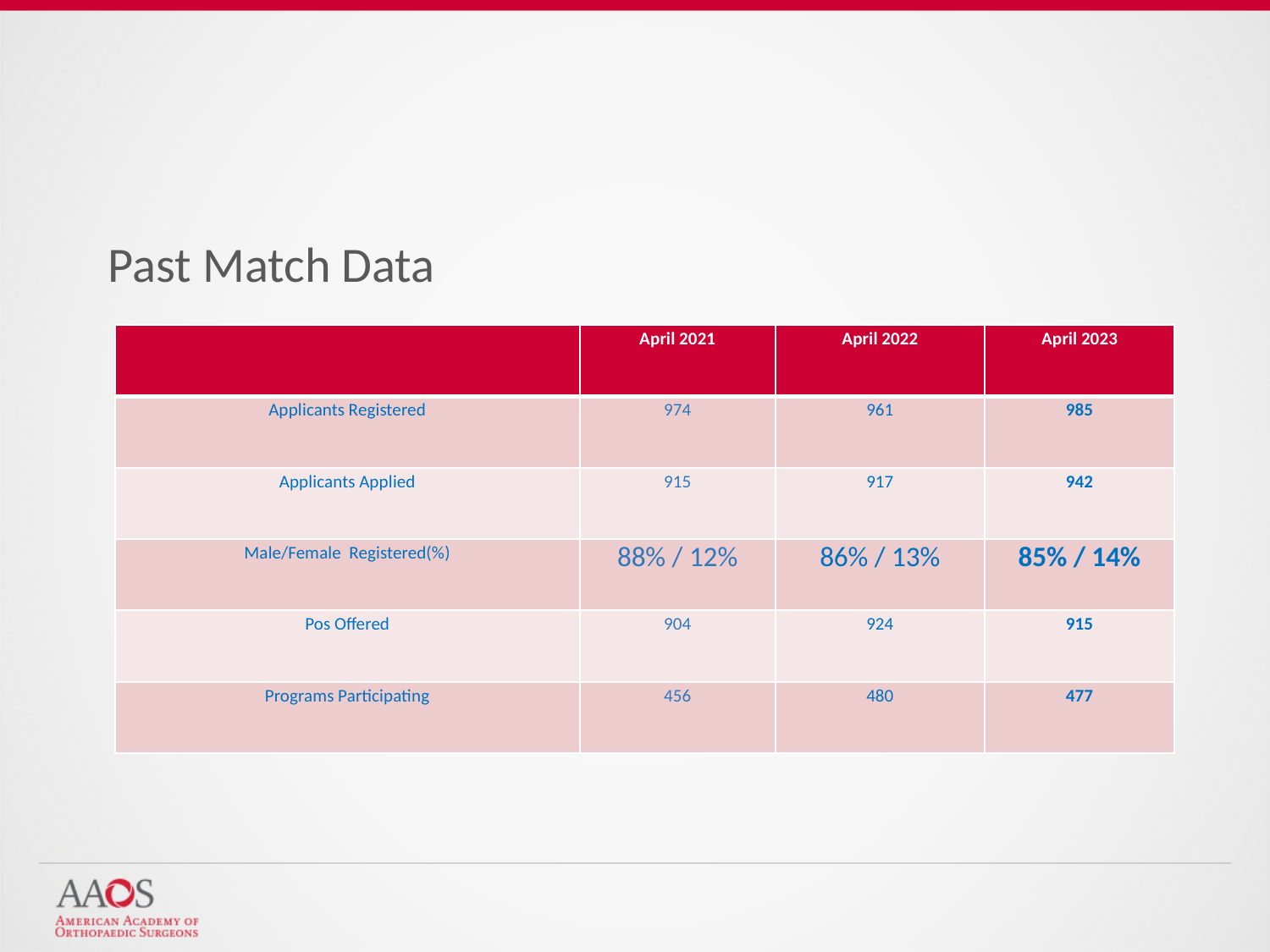

# Past Match Data
|  | April 2021 | April 2022 | April 2023 |
| --- | --- | --- | --- |
| Applicants Registered | 974 | 961 | 985 |
| Applicants Applied | 915 | 917 | 942 |
| Male/Female Registered(%) | 88% / 12% | 86% / 13% | 85% / 14% |
| Pos Offered | 904 | 924 | 915 |
| Programs Participating | 456 | 480 | 477 |